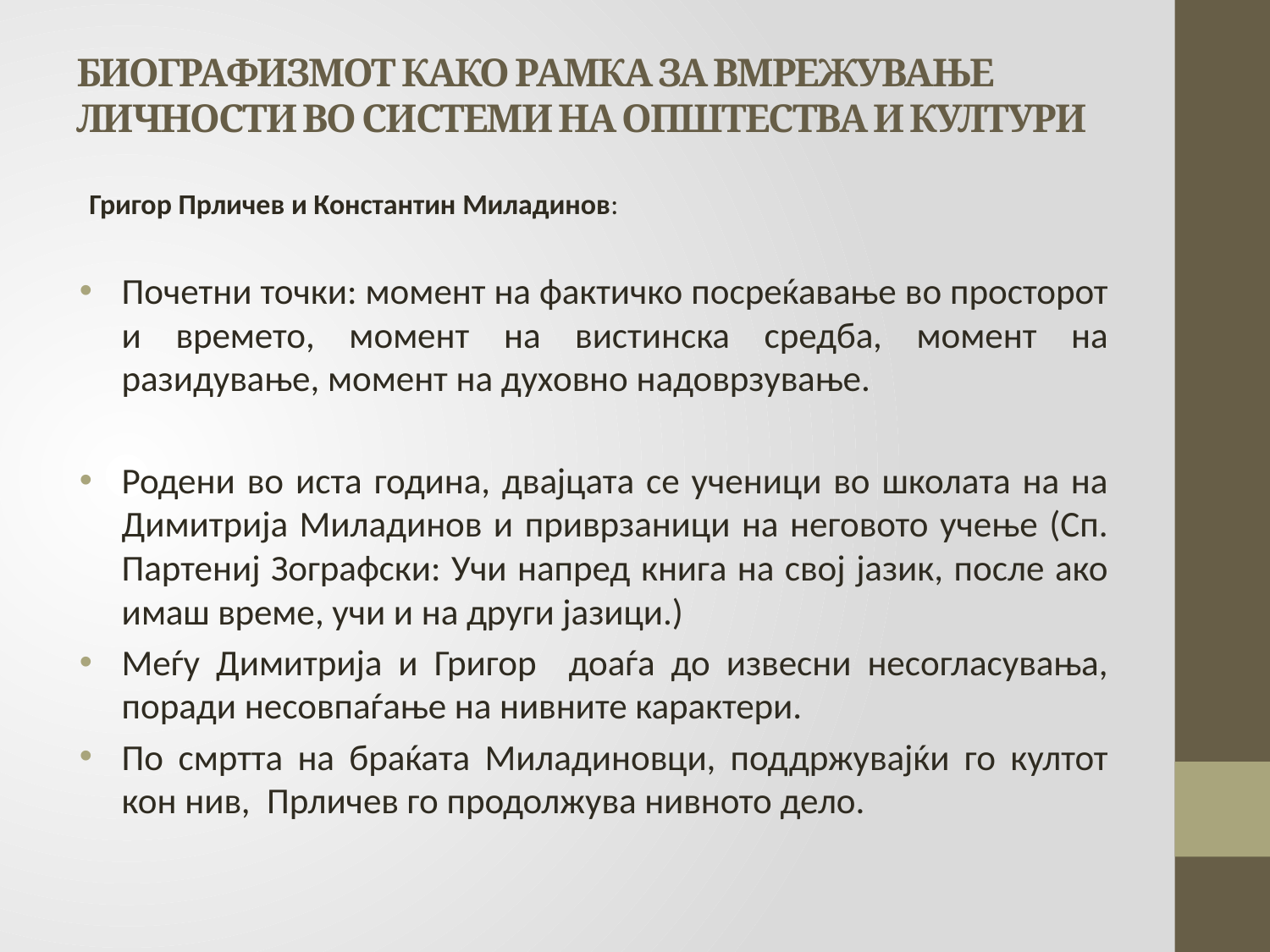

# БИОГРАФИЗМОТ КАКО РАМКА ЗА ВМРЕЖУВАЊЕ ЛИЧНОСТИ ВО СИСТЕМИ НА ОПШТЕСТВА И КУЛТУРИ
  Григор Прличев и Константин Миладинов:

Почетни точки: момент на фактичко посреќавање во просторот и времето, момент на вистинска средба, момент на разидување, момент на духовно надоврзување.

Родени во иста година, двајцата се ученици во школата на на Димитрија Миладинов и приврзаници на неговото учење (Сп. Партениј Зографски: Учи напред книга на свој јазик, после ако имаш време, учи и на други јазици.)
Меѓу Димитрија и Григор  доаѓа до извесни несогласувања, поради несовпаѓање на нивните карактери.
По смртта на браќата Миладиновци, поддржувајќи го култот кон нив,  Прличев го продолжува нивното дело.